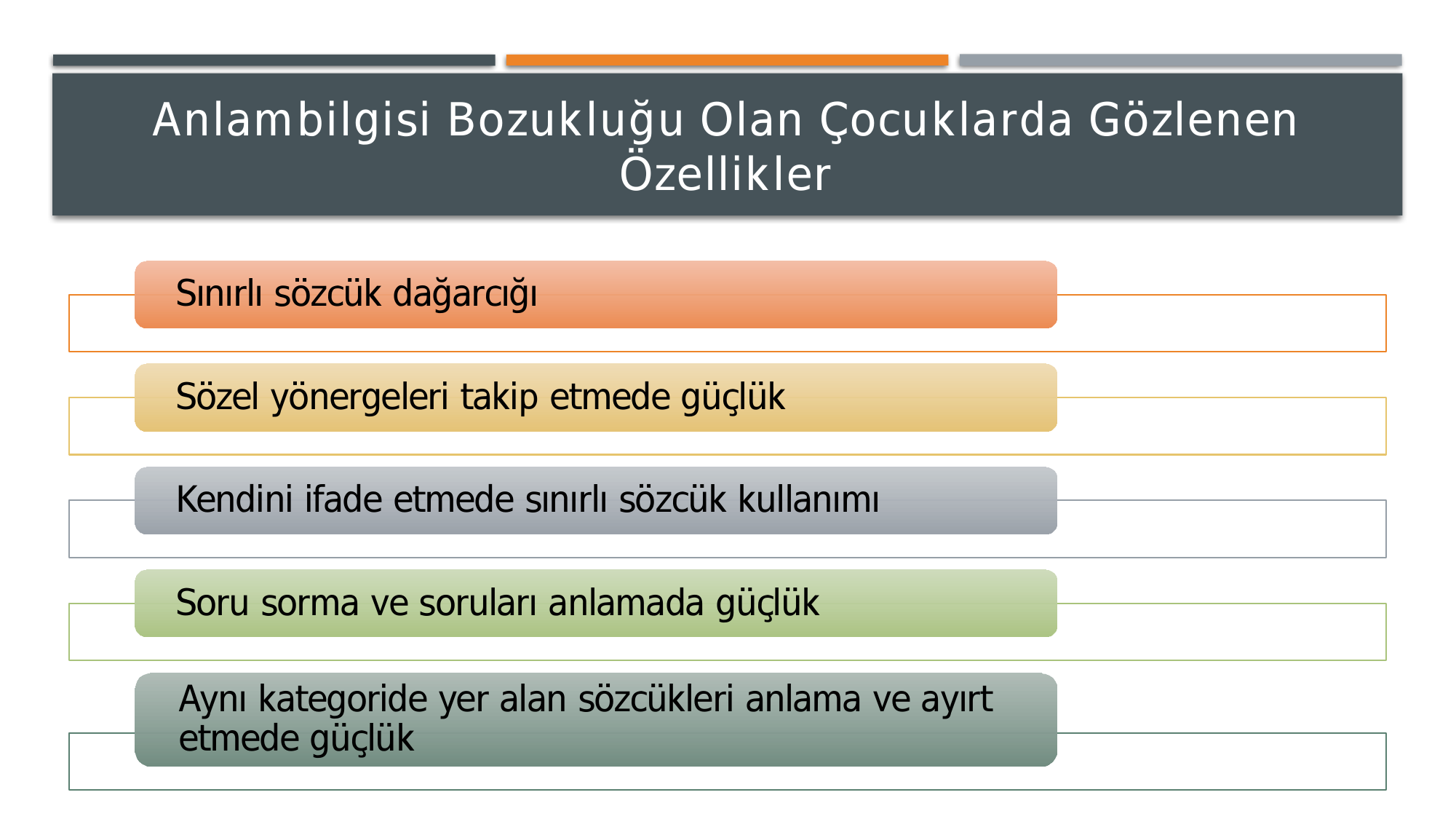

# Anlambilgisi Bozukluğu Olan Çocuklarda Gözlenen Özellikler
Sınırlı sözcük dağarcığı
Sözel yönergeleri takip etmede güçlük
Kendini ifade etmede sınırlı sözcük kullanımı
Soru sorma ve soruları anlamada güçlük
Aynı kategoride yer alan sözcükleri anlama ve ayırt etmede güçlük